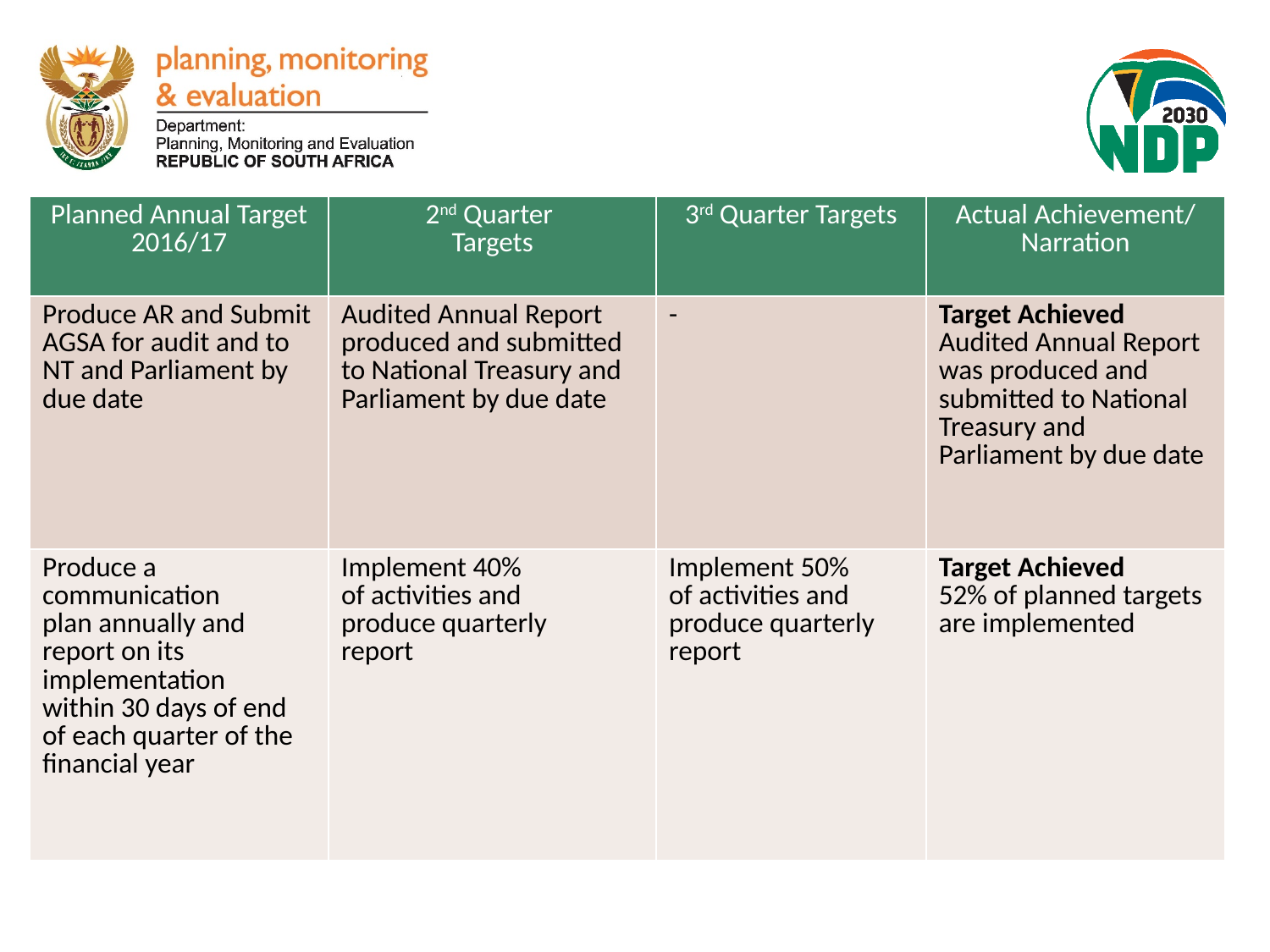

| Planned Annual Target 2016/17 | 2nd Quarter Targets | 3rd Quarter Targets | Actual Achievement/ Narration |
| --- | --- | --- | --- |
| Produce AR and Submit AGSA for audit and to NT and Parliament by due date | Audited Annual Report produced and submitted to National Treasury and Parliament by due date | - | Target Achieved Audited Annual Report was produced and submitted to National Treasury and Parliament by due date |
| Produce a communication plan annually and report on its implementation within 30 days of end of each quarter of the financial year | Implement 40% of activities and produce quarterly report | Implement 50% of activities and produce quarterly report | Target Achieved 52% of planned targets are implemented |